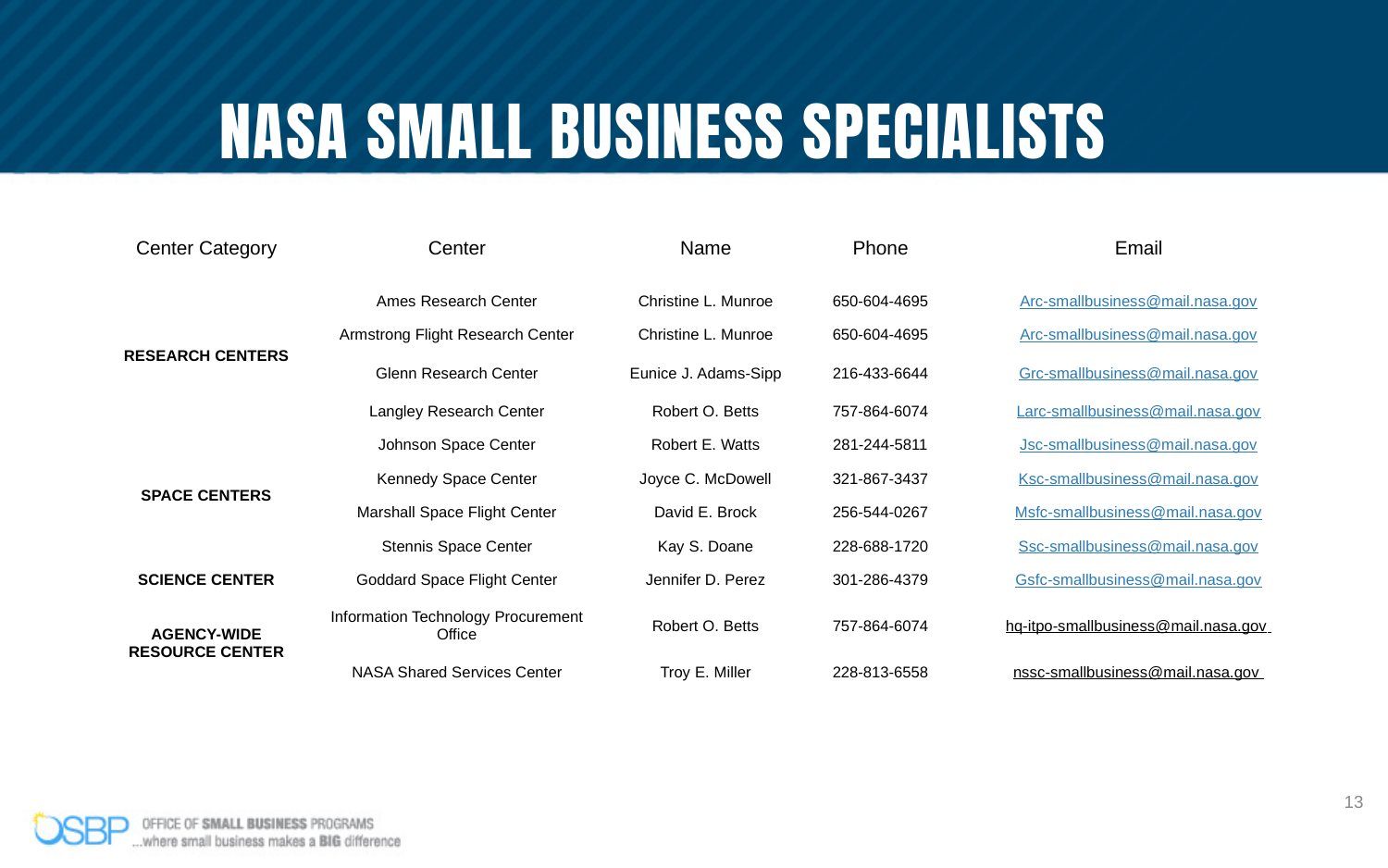

# NASA Small Business Specialists
| Center Category | Center | Name | Phone | Email |
| --- | --- | --- | --- | --- |
| Research Centers | Ames Research Center | Christine L. Munroe | 650-604-4695 | Arc-smallbusiness@mail.nasa.gov |
|  | Armstrong Flight Research Center | Christine L. Munroe | 650-604-4695 | Arc-smallbusiness@mail.nasa.gov |
|  | Glenn Research Center | Eunice J. Adams-Sipp | 216-433-6644 | Grc-smallbusiness@mail.nasa.gov |
|  | Langley Research Center | Robert O. Betts | 757-864-6074 | Larc-smallbusiness@mail.nasa.gov |
| Space Centers | Johnson Space Center | Robert E. Watts | 281-244-5811 | Jsc-smallbusiness@mail.nasa.gov |
|  | Kennedy Space Center | Joyce C. McDowell | 321-867-3437 | Ksc-smallbusiness@mail.nasa.gov |
|  | Marshall Space Flight Center | David E. Brock | 256-544-0267 | Msfc-smallbusiness@mail.nasa.gov |
|  | Stennis Space Center | Kay S. Doane | 228-688-1720 | Ssc-smallbusiness@mail.nasa.gov |
| Science Center | Goddard Space Flight Center | Jennifer D. Perez | 301-286-4379 | Gsfc-smallbusiness@mail.nasa.gov |
| Agency-Wide Resource Center | Information Technology Procurement Office | Robert O. Betts | 757-864-6074 | hq-itpo-smallbusiness@mail.nasa.gov |
|  | NASA Shared Services Center | Troy E. Miller | 228-813-6558 | nssc-smallbusiness@mail.nasa.gov |
13